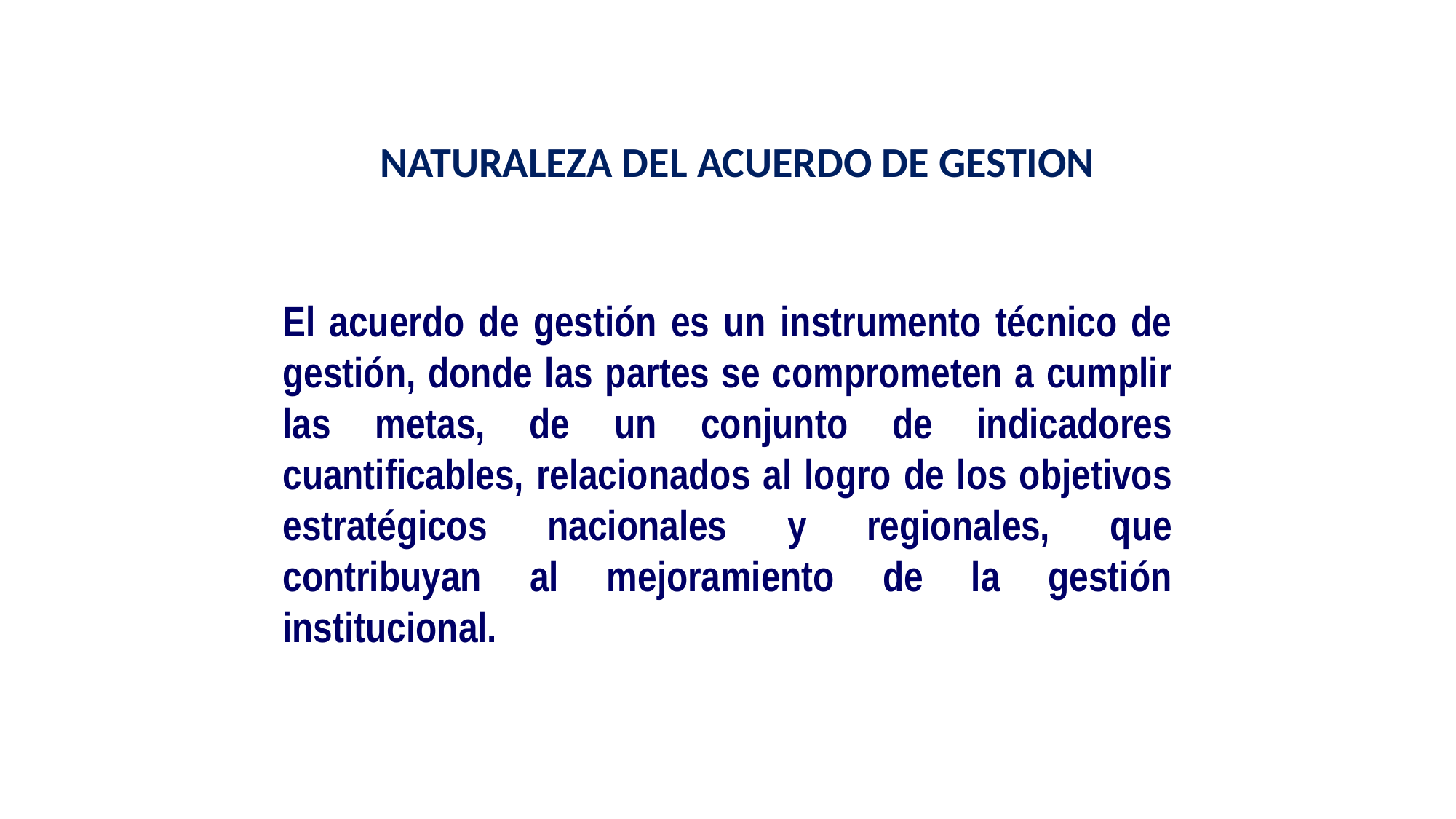

# NATURALEZA DEL ACUERDO DE GESTION
El acuerdo de gestión es un instrumento técnico de gestión, donde las partes se comprometen a cumplir las metas, de un conjunto de indicadores cuantificables, relacionados al logro de los objetivos estratégicos nacionales y regionales, que contribuyan al mejoramiento de la gestión institucional.